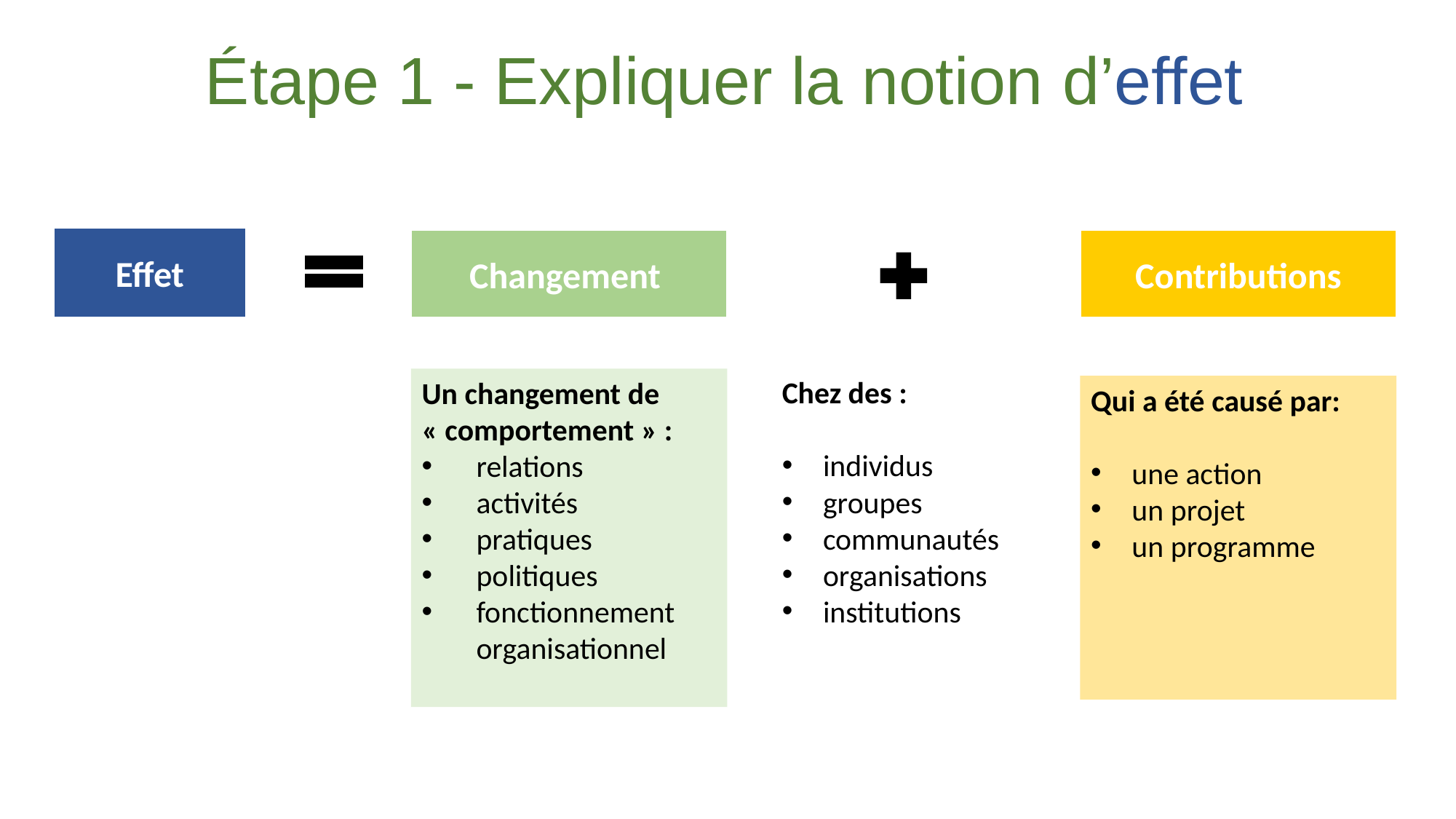

# Étape 1 - Expliquer la notion d’effet
Effet
Changement
Contributions

Chez des :
individus
groupes
communautés
organisations
institutions

Un changement de « comportement » :
relations
activités
pratiques
politiques
fonctionnement organisationnel

Qui a été causé par:
une action
un projet
un programme